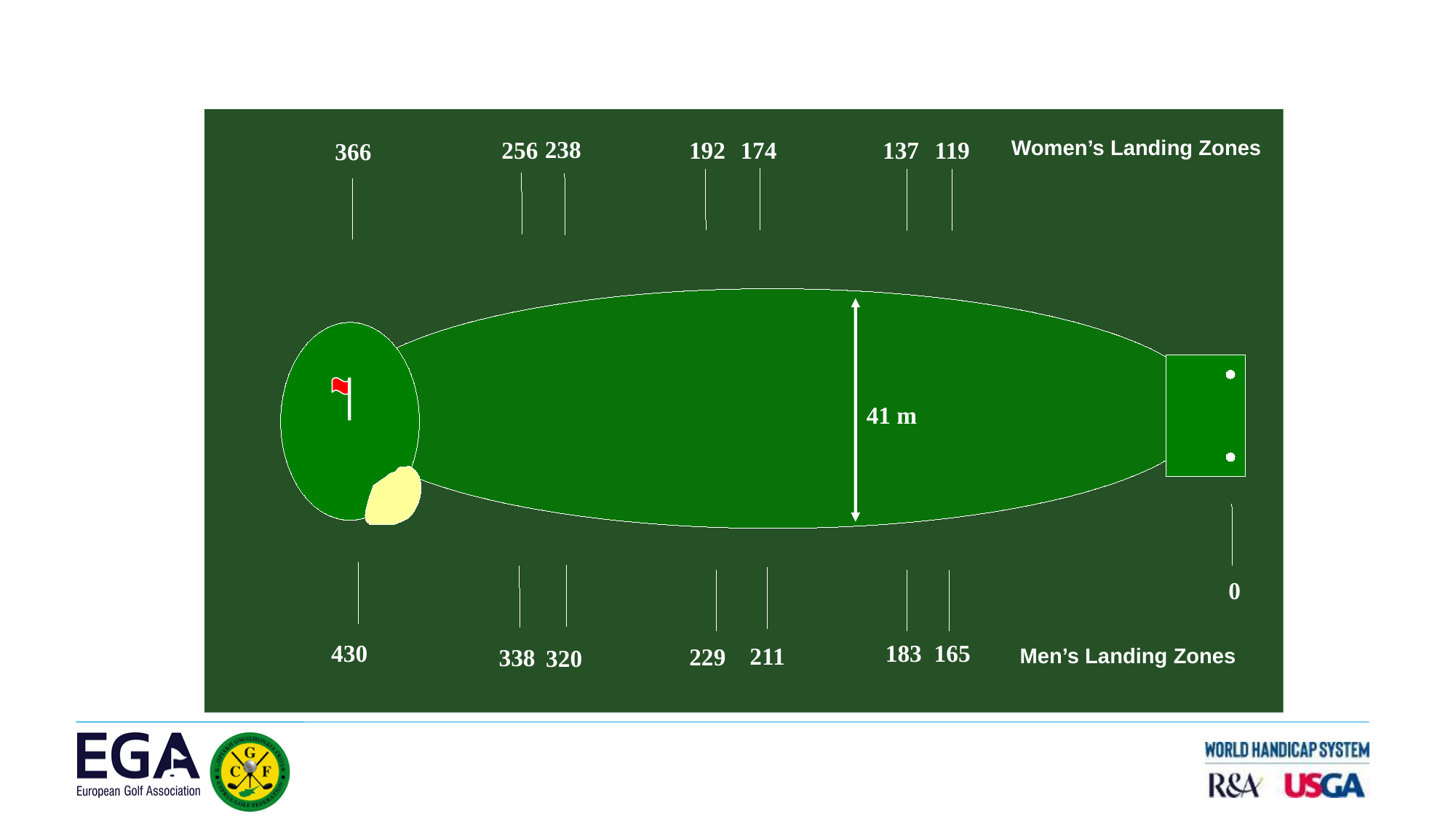

238

256

192

174

137

119

366

Women’s Landing Zones

41 m

0

430
183
165
211
229
338
Men’s Landing Zones
320

450 [380] YARDS,  PAR 4